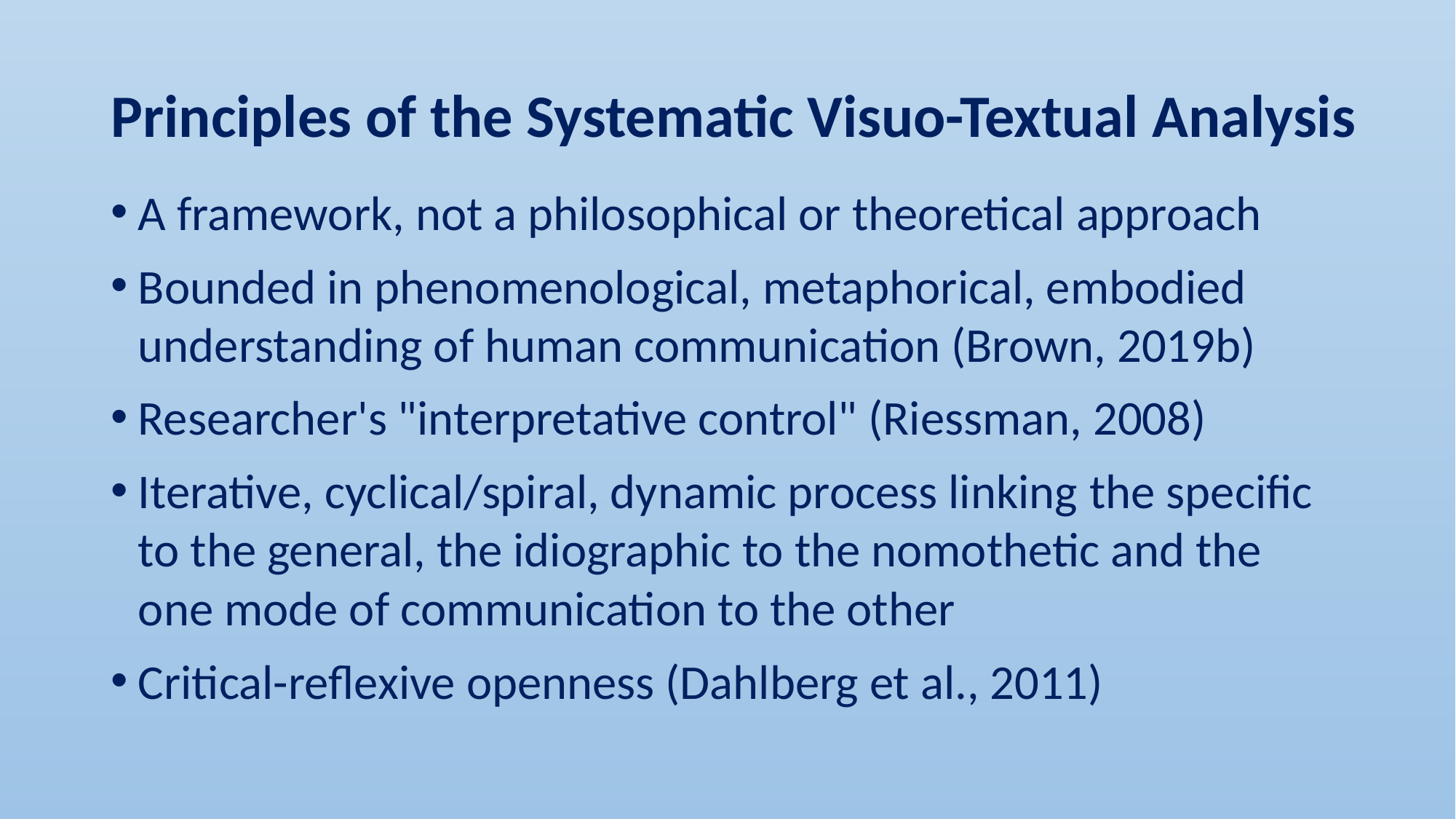

# Principles of the Systematic Visuo-Textual Analysis
A framework, not a philosophical or theoretical approach
Bounded in phenomenological, metaphorical, embodied understanding of human communication (Brown, 2019b)
Researcher's "interpretative control" (Riessman, 2008)
Iterative, cyclical/spiral, dynamic process linking the specific to the general, the idiographic to the nomothetic and the one mode of communication to the other
Critical-reflexive openness (Dahlberg et al., 2011)